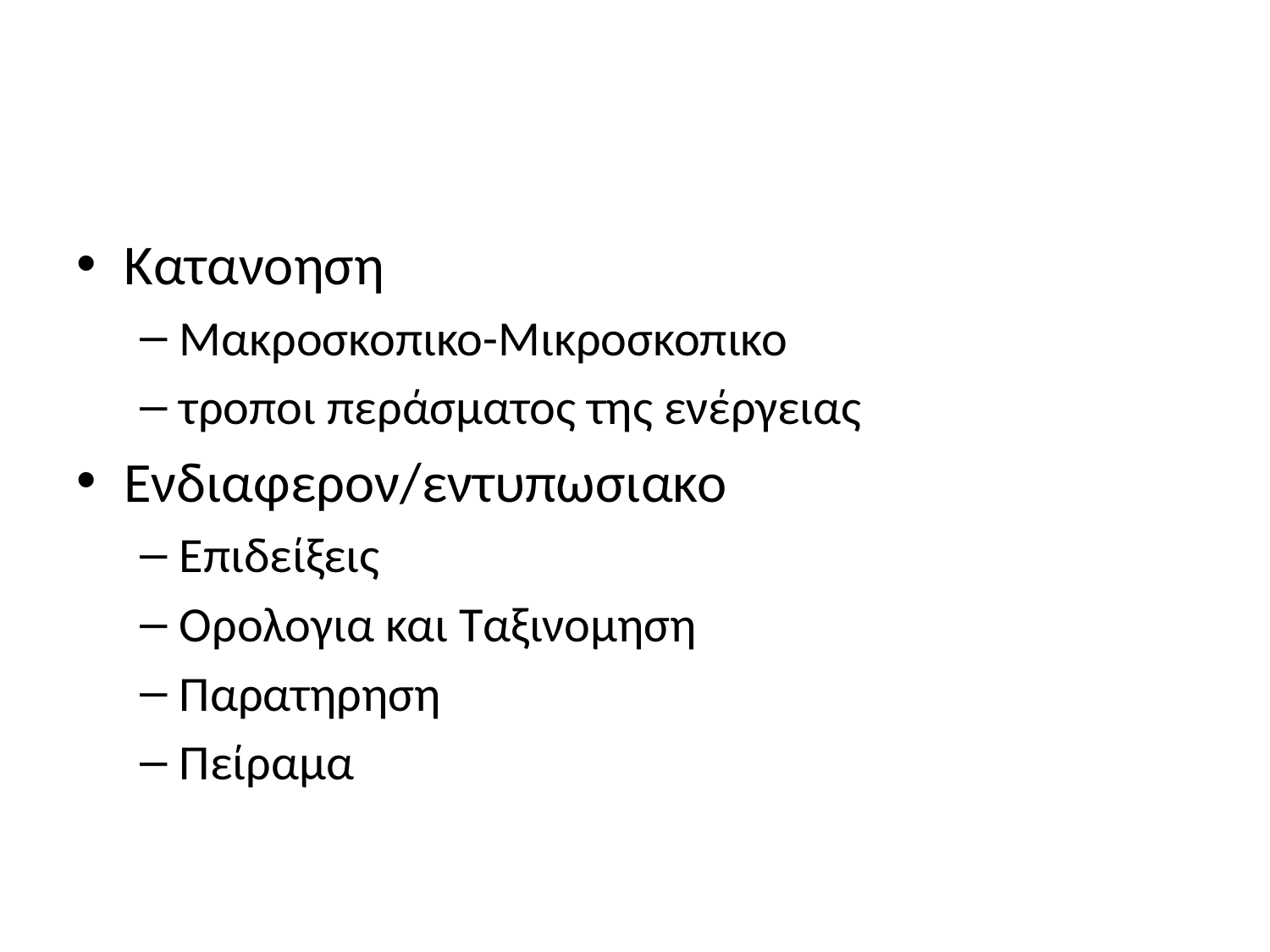

#
Κατανοηση
Μακροσκοπικο-Μικροσκοπικο
τροποι περάσματος της ενέργειας
Ενδιαφερον/εντυπωσιακο
Επιδείξεις
Ορολογια και Ταξινομηση
Παρατηρηση
Πείραμα